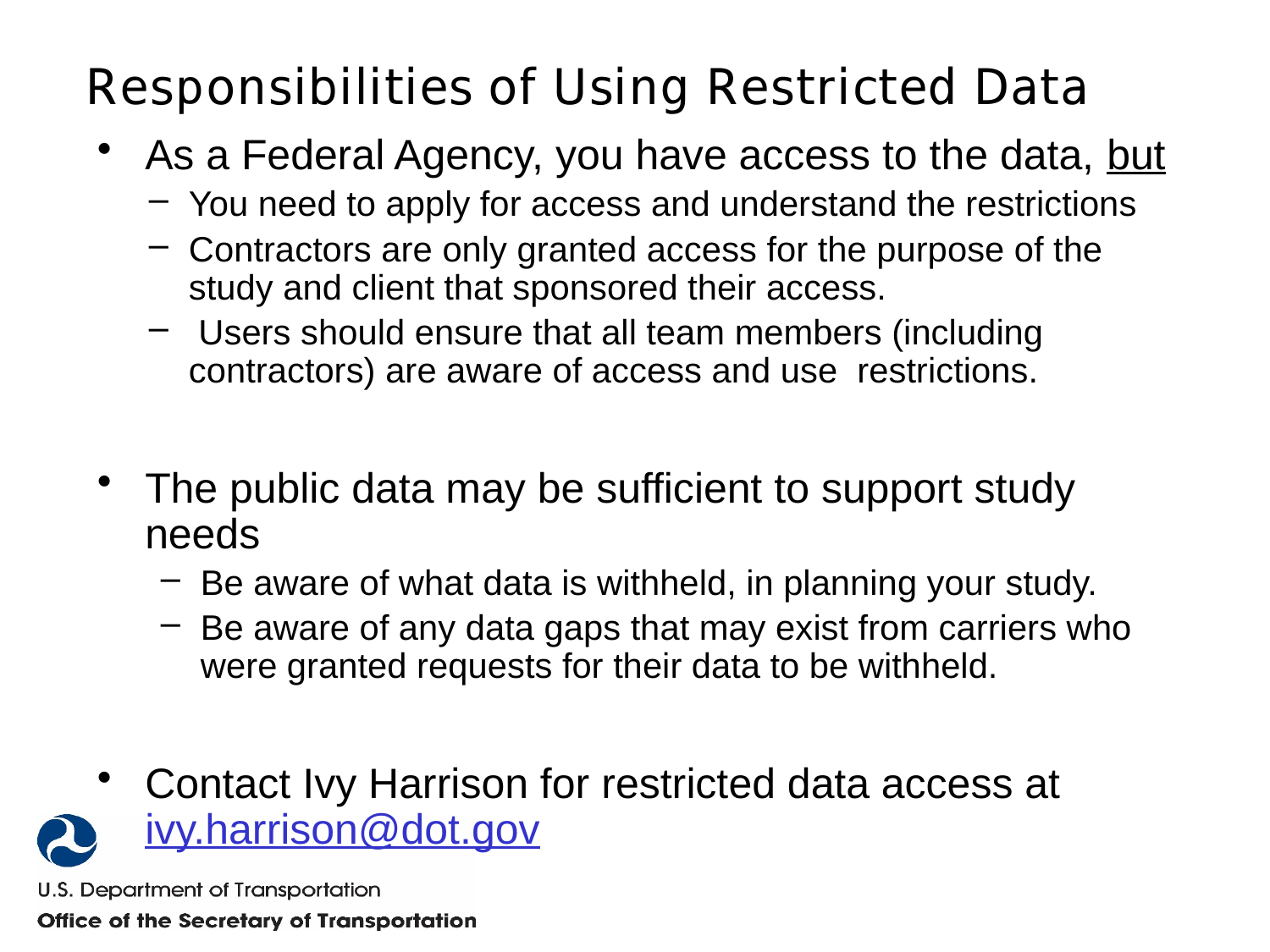

# Responsibilities of Using Restricted Data
As a Federal Agency, you have access to the data, but
You need to apply for access and understand the restrictions
Contractors are only granted access for the purpose of the study and client that sponsored their access.
 Users should ensure that all team members (including contractors) are aware of access and use  restrictions.

The public data may be sufficient to support study needs
Be aware of what data is withheld, in planning your study.
Be aware of any data gaps that may exist from carriers who were granted requests for their data to be withheld.

Contact Ivy Harrison for restricted data access at ivy.harrison@dot.gov